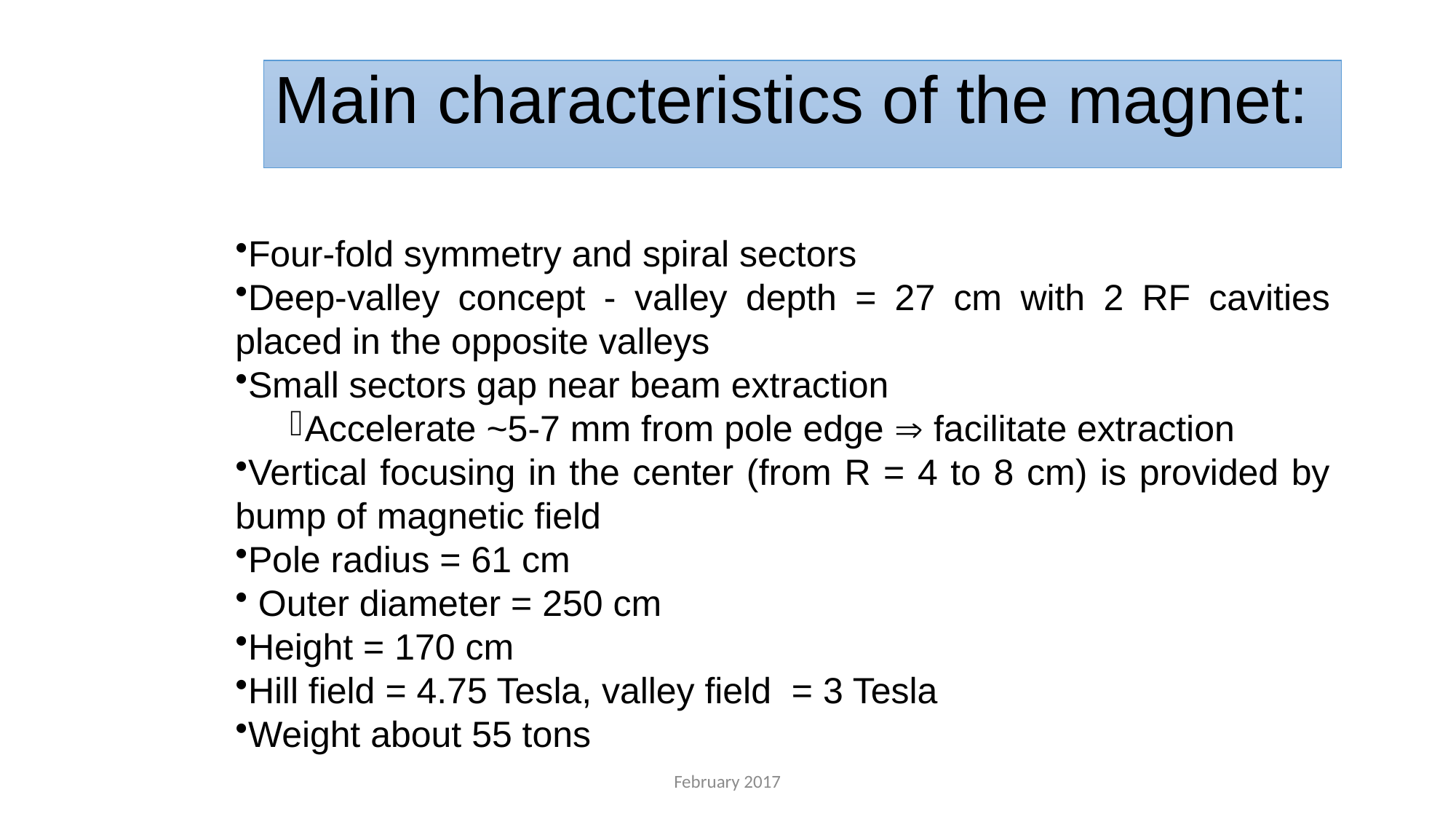

Main characteristics of the magnet:

Four-fold symmetry and spiral sectors
Deep-valley concept - valley depth = 27 cm with 2 RF cavities placed in the opposite valleys
Small sectors gap near beam extraction
Accelerate ~5-7 mm from pole edge ⇒ facilitate extraction
Vertical focusing in the center (from R = 4 to 8 cm) is provided by bump of magnetic field
Pole radius = 61 cm
 Outer diameter = 250 cm
Height = 170 cm
Hill field = 4.75 Tesla, valley field  = 3 Tesla
Weight about 55 tons

February 2017